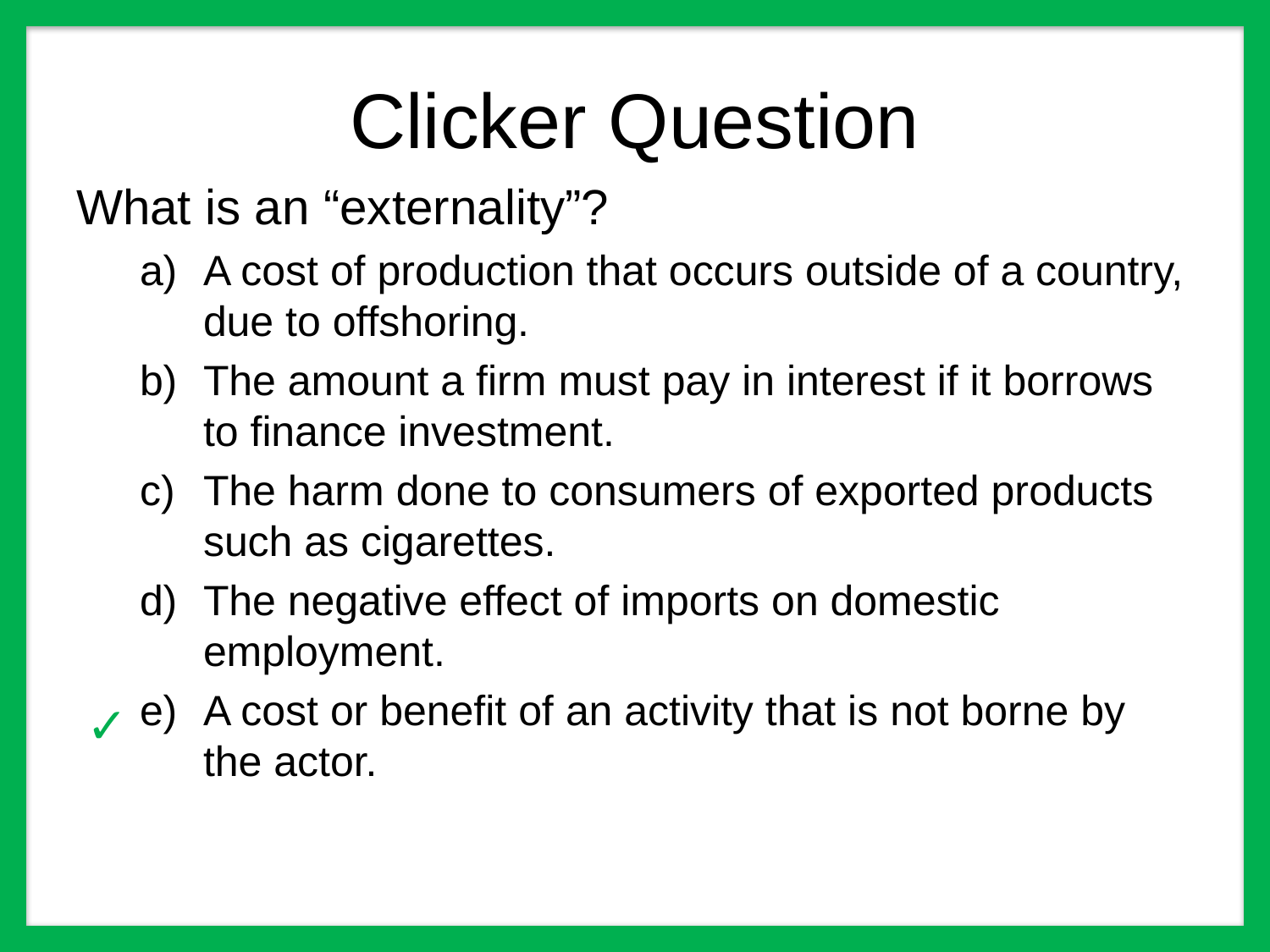

# Clicker Question
What is an “externality”?
A cost of production that occurs outside of a country, due to offshoring.
The amount a firm must pay in interest if it borrows to finance investment.
The harm done to consumers of exported products such as cigarettes.
The negative effect of imports on domestic employment.
A cost or benefit of an activity that is not borne by the actor.

✓